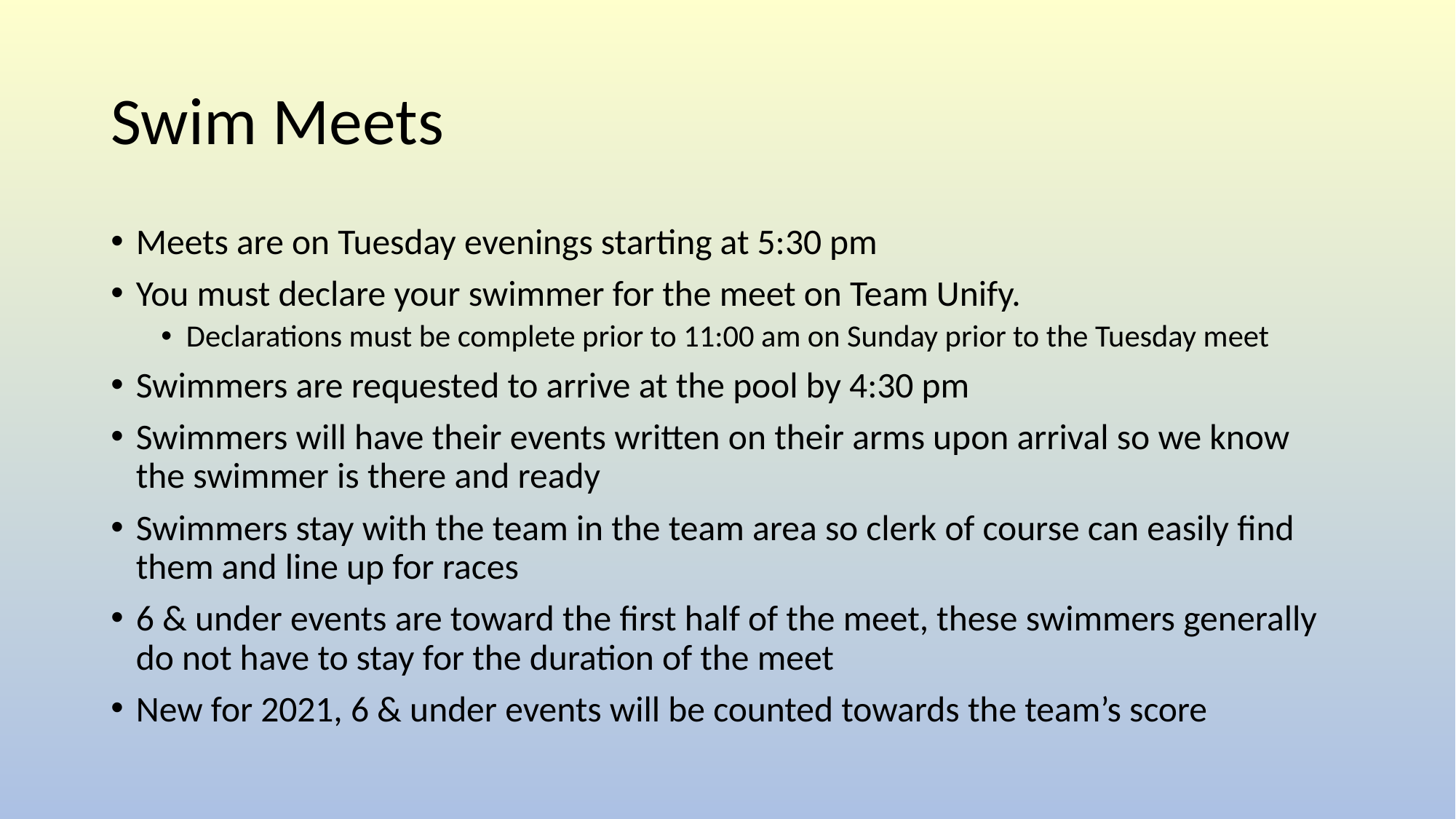

# Swim Meets
Meets are on Tuesday evenings starting at 5:30 pm
You must declare your swimmer for the meet on Team Unify.
Declarations must be complete prior to 11:00 am on Sunday prior to the Tuesday meet
Swimmers are requested to arrive at the pool by 4:30 pm
Swimmers will have their events written on their arms upon arrival so we know the swimmer is there and ready
Swimmers stay with the team in the team area so clerk of course can easily find them and line up for races
6 & under events are toward the first half of the meet, these swimmers generally do not have to stay for the duration of the meet
New for 2021, 6 & under events will be counted towards the team’s score